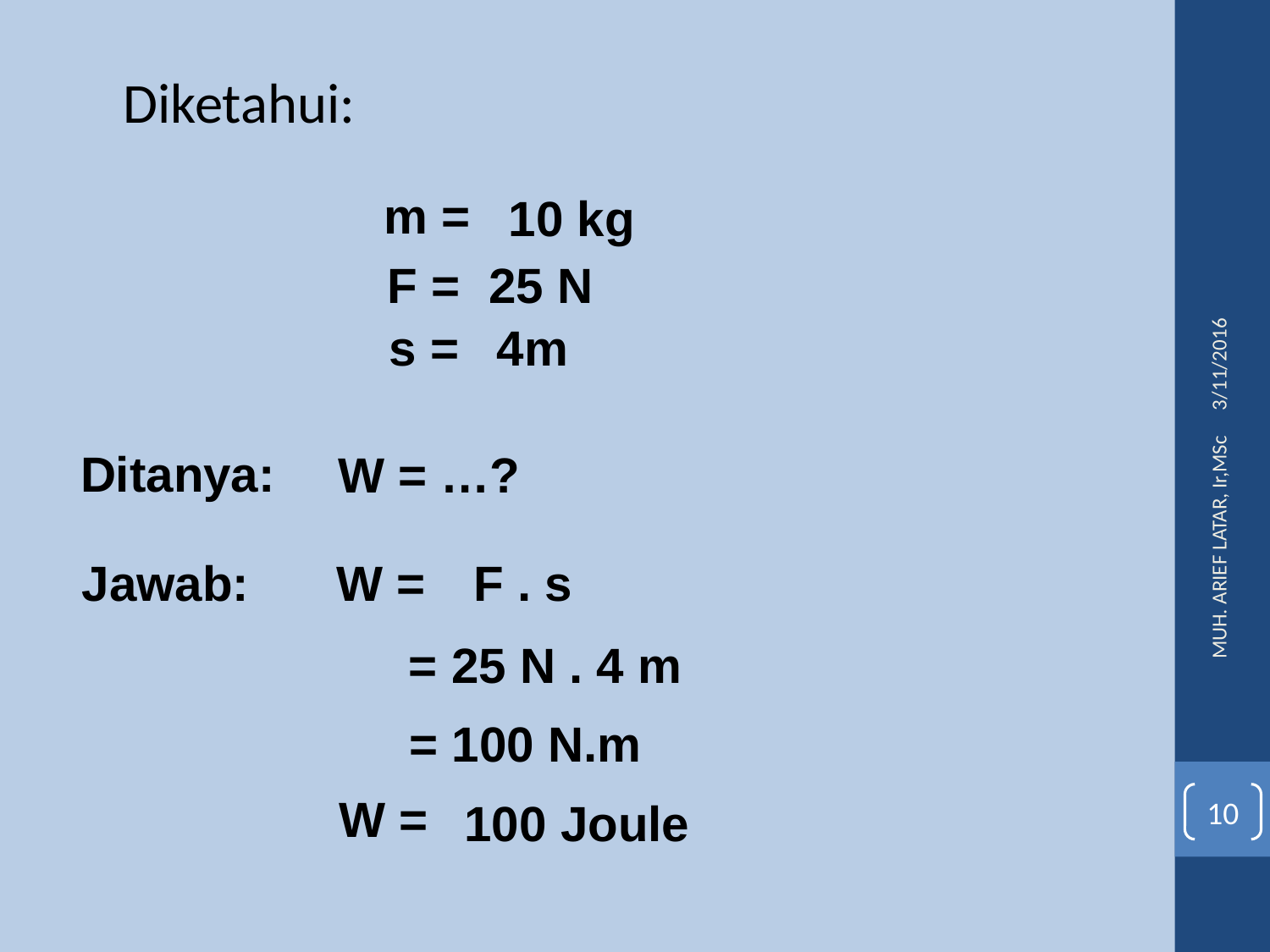

Diketahui:

m =

10 kg

3/11/2016
25 N

F =

s =

4m

Ditanya:

W = …?

Jawab:

W =

F . s

MUH. ARIEF LATAR, Ir,MSc
= 25 N . 4 m

= 100 N.m

W =

10
    100 Joule